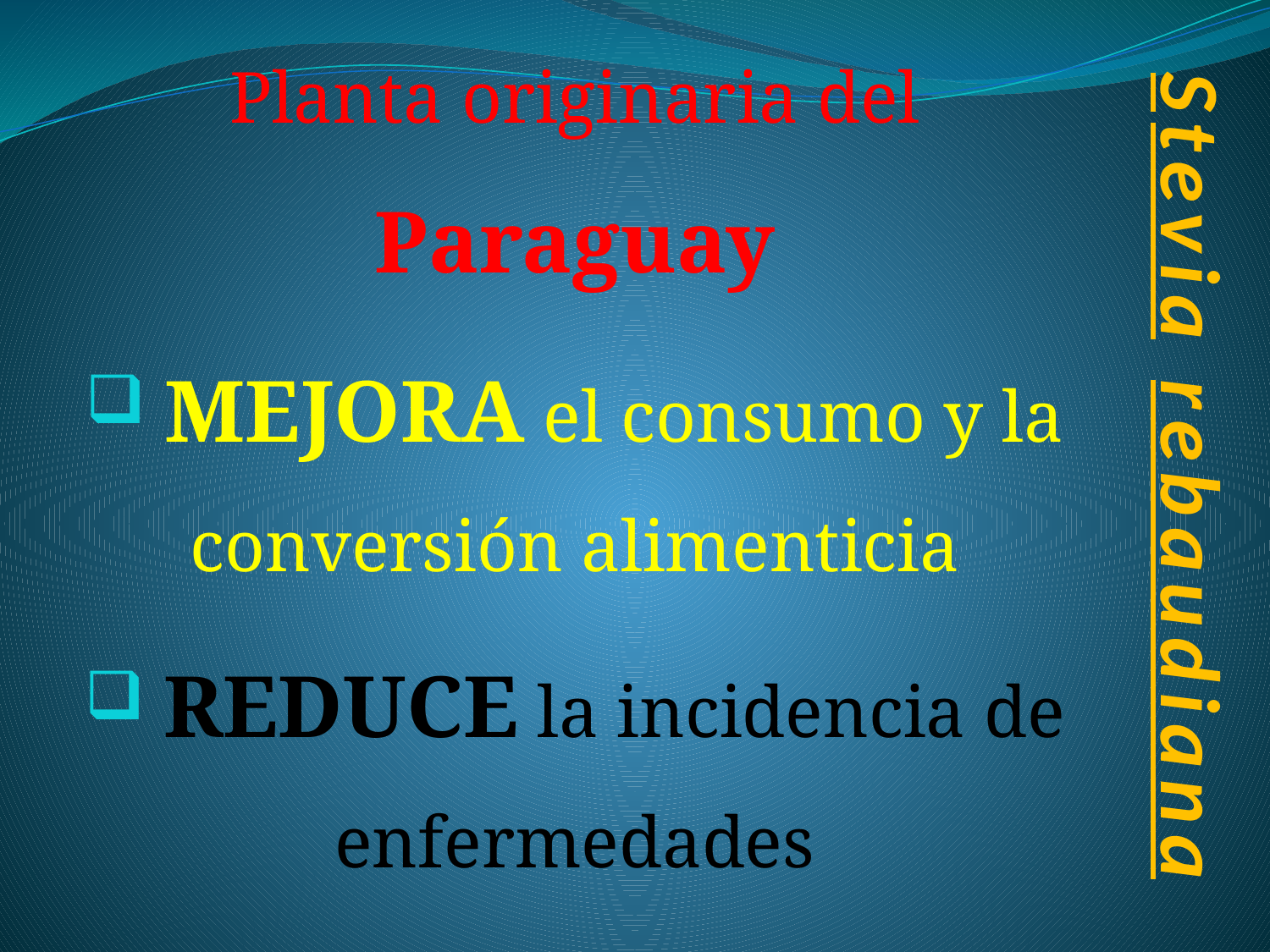

Stevia rebaudiana
Planta originaria del Paraguay
 MEJORA el consumo y la conversión alimenticia
 REDUCE la incidencia de enfermedades